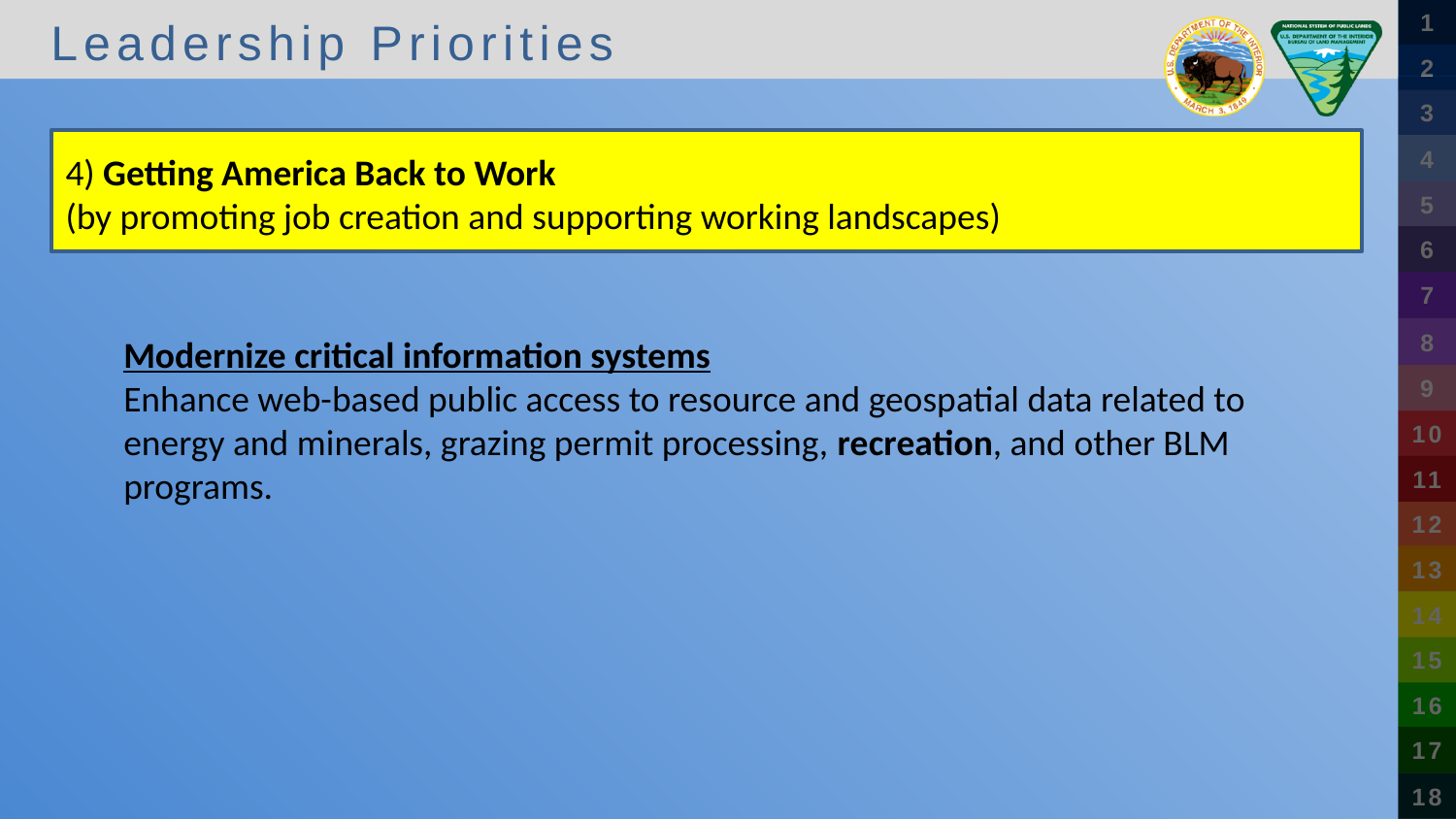

Leadership Priorities

4) Getting America Back to Work
(by promoting job creation and supporting working landscapes)

Modernize critical information systems
Enhance web-based public access to resource and geospatial data related to energy and minerals, grazing permit processing, recreation, and other BLM programs.